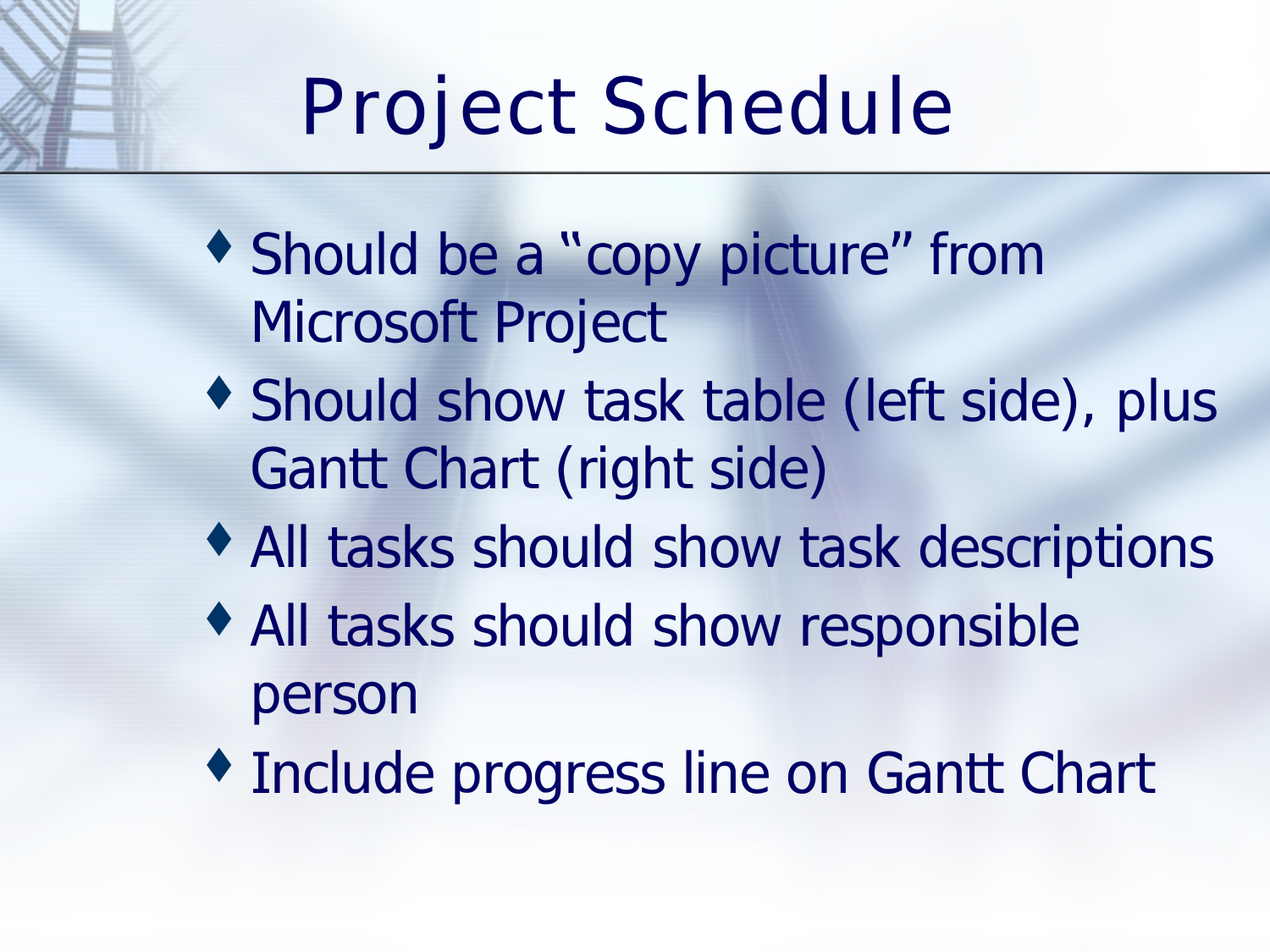

# Project Schedule
Should be a “copy picture” from Microsoft Project
Should show task table (left side), plus Gantt Chart (right side)
All tasks should show task descriptions
All tasks should show responsible person
Include progress line on Gantt Chart